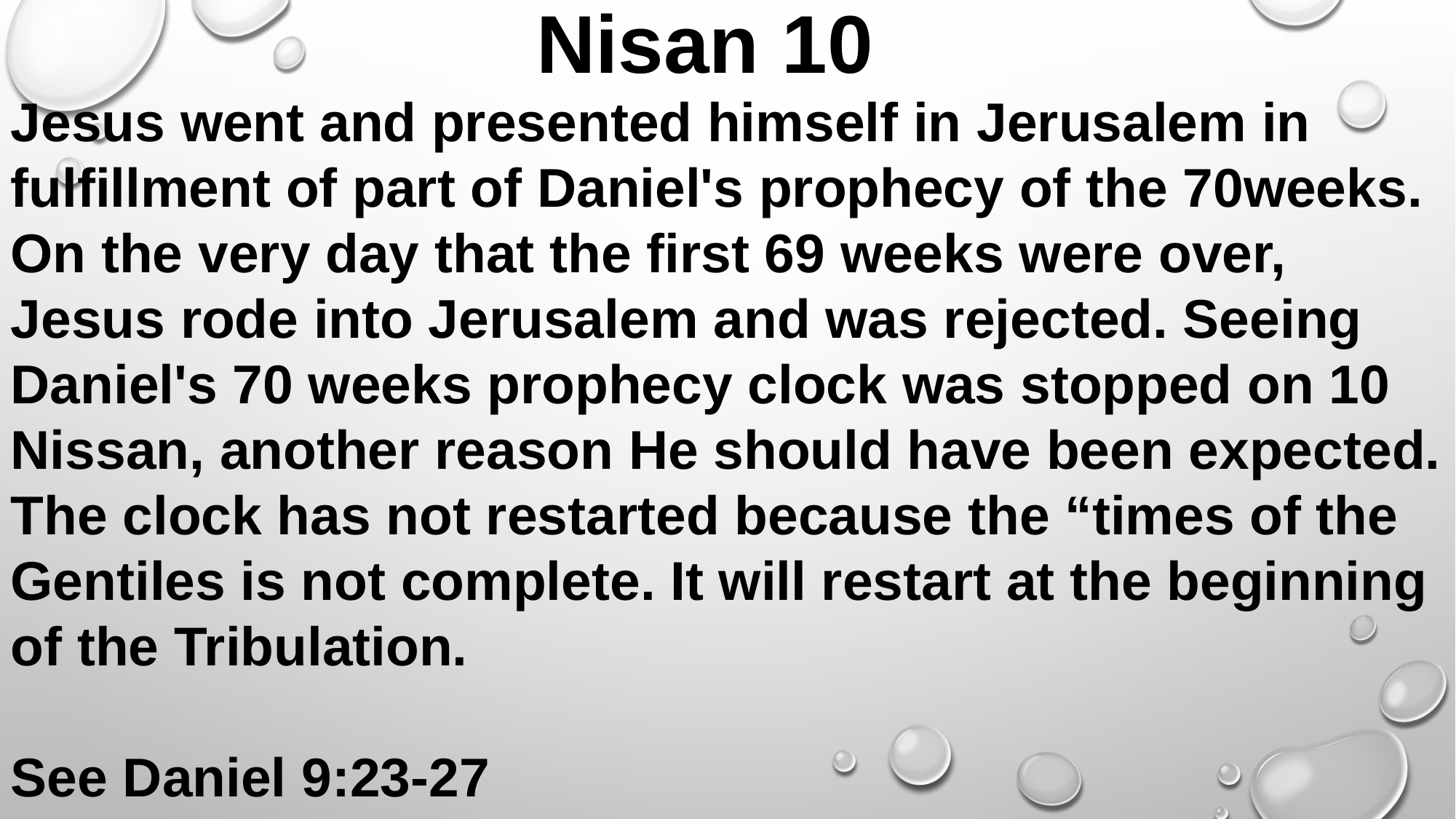

Nisan 10
Jesus went and presented himself in Jerusalem in fulfillment of part of Daniel's prophecy of the 70weeks. On the very day that the first 69 weeks were over, Jesus rode into Jerusalem and was rejected. Seeing Daniel's 70 weeks prophecy clock was stopped on 10 Nissan, another reason He should have been expected.
The clock has not restarted because the “times of the Gentiles is not complete. It will restart at the beginning of the Tribulation.

See Daniel 9:23-27